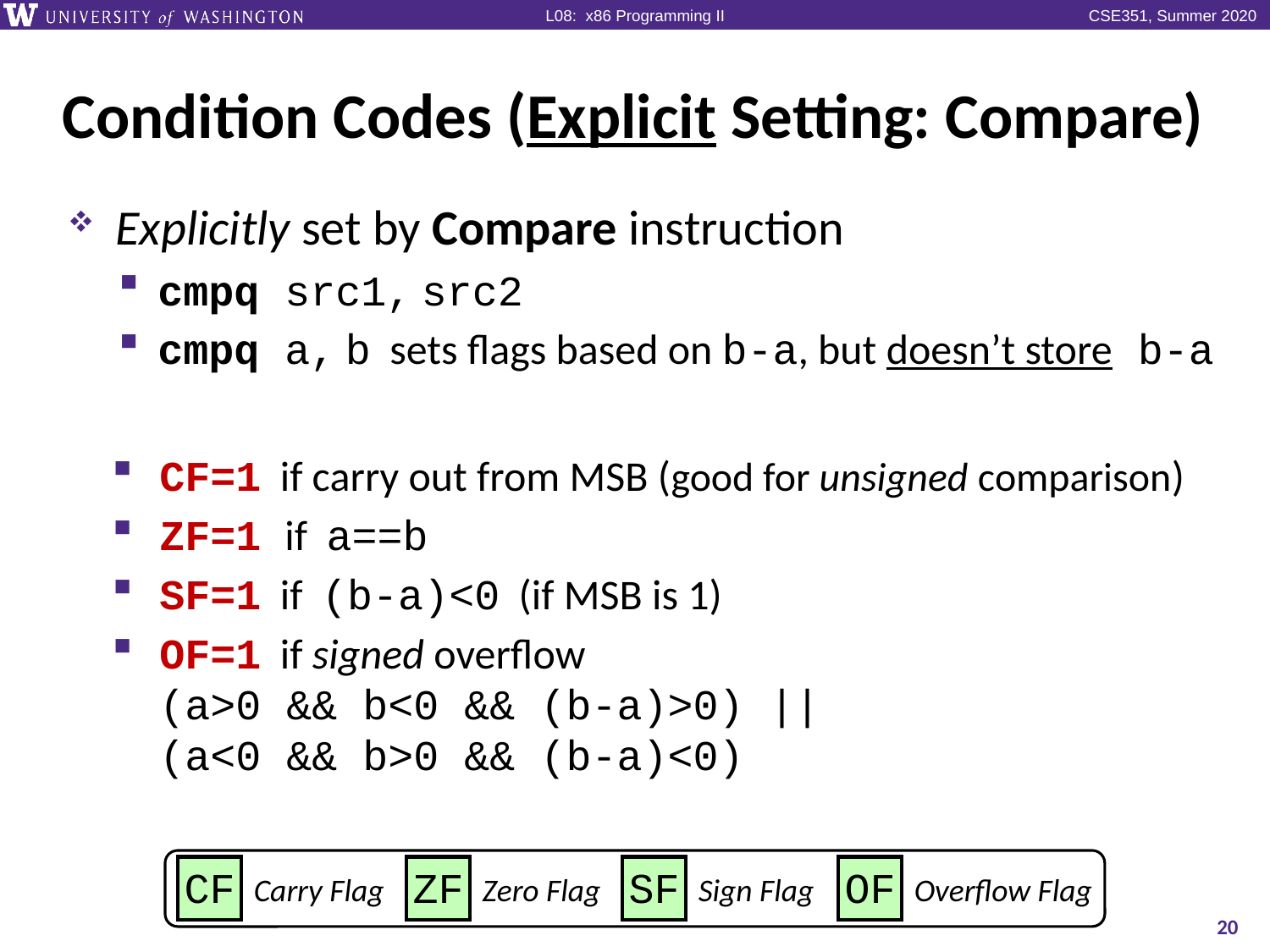

# Condition Codes (Explicit Setting: Compare)
Explicitly set by Compare instruction
cmpq src1, src2
cmpq a, b  sets flags based on b-a, but doesn’t store b-a

CF=1  if carry out from MSB (good for unsigned comparison)
ZF=1  if  a==b
SF=1  if  (b-a)<0  (if MSB is 1)
OF=1  if signed overflow
(a>0 && b<0 && (b-a)>0) ||
(a<0 && b>0 && (b-a)<0)

Carry Flag
Zero Flag
Sign Flag
Overflow Flag
CF
ZF
SF
OF
20